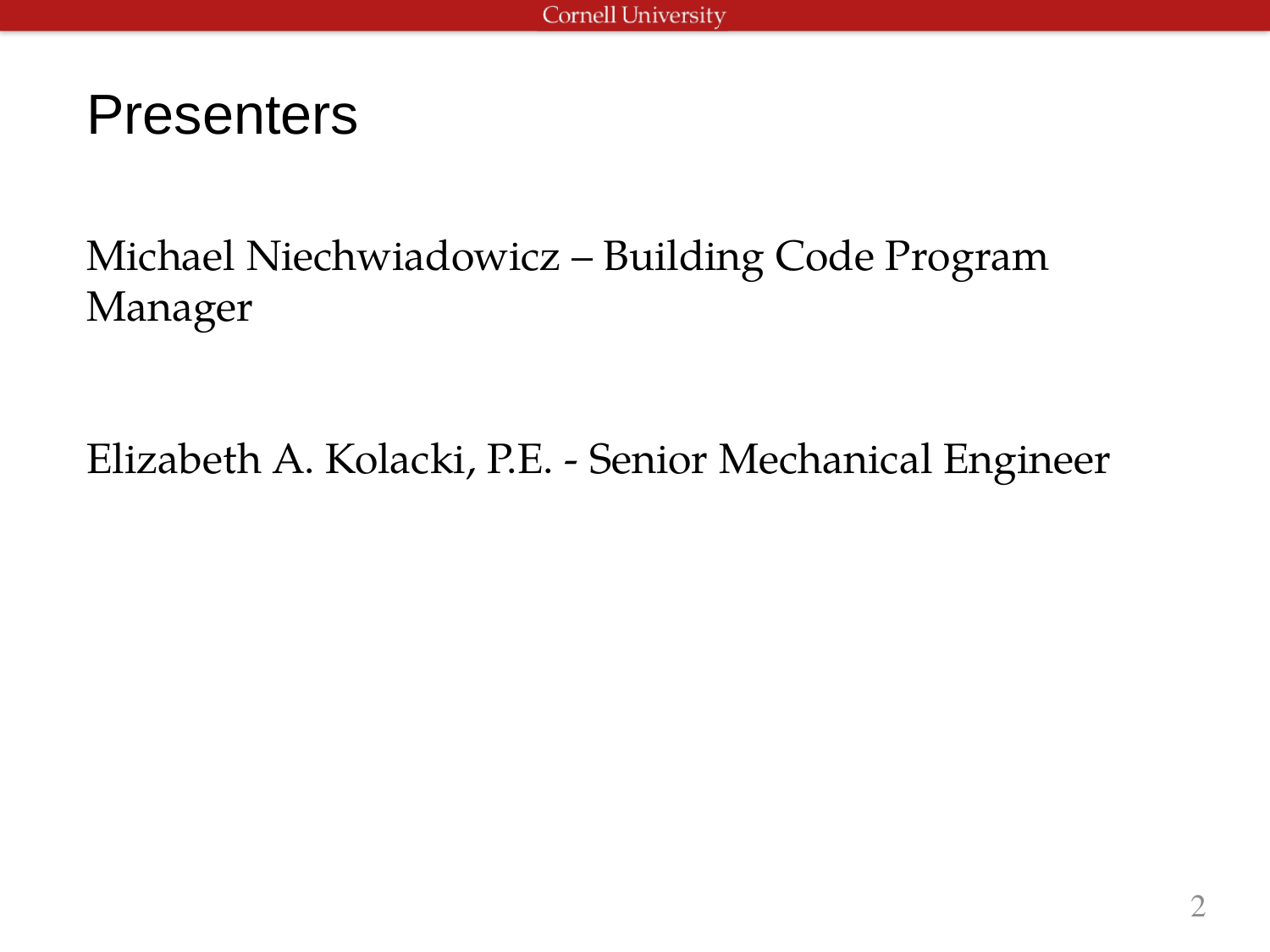

Presenters

Michael Niechwiadowicz – Building Code Program Manager

Elizabeth A. Kolacki, P.E. - Senior Mechanical Engineer

2